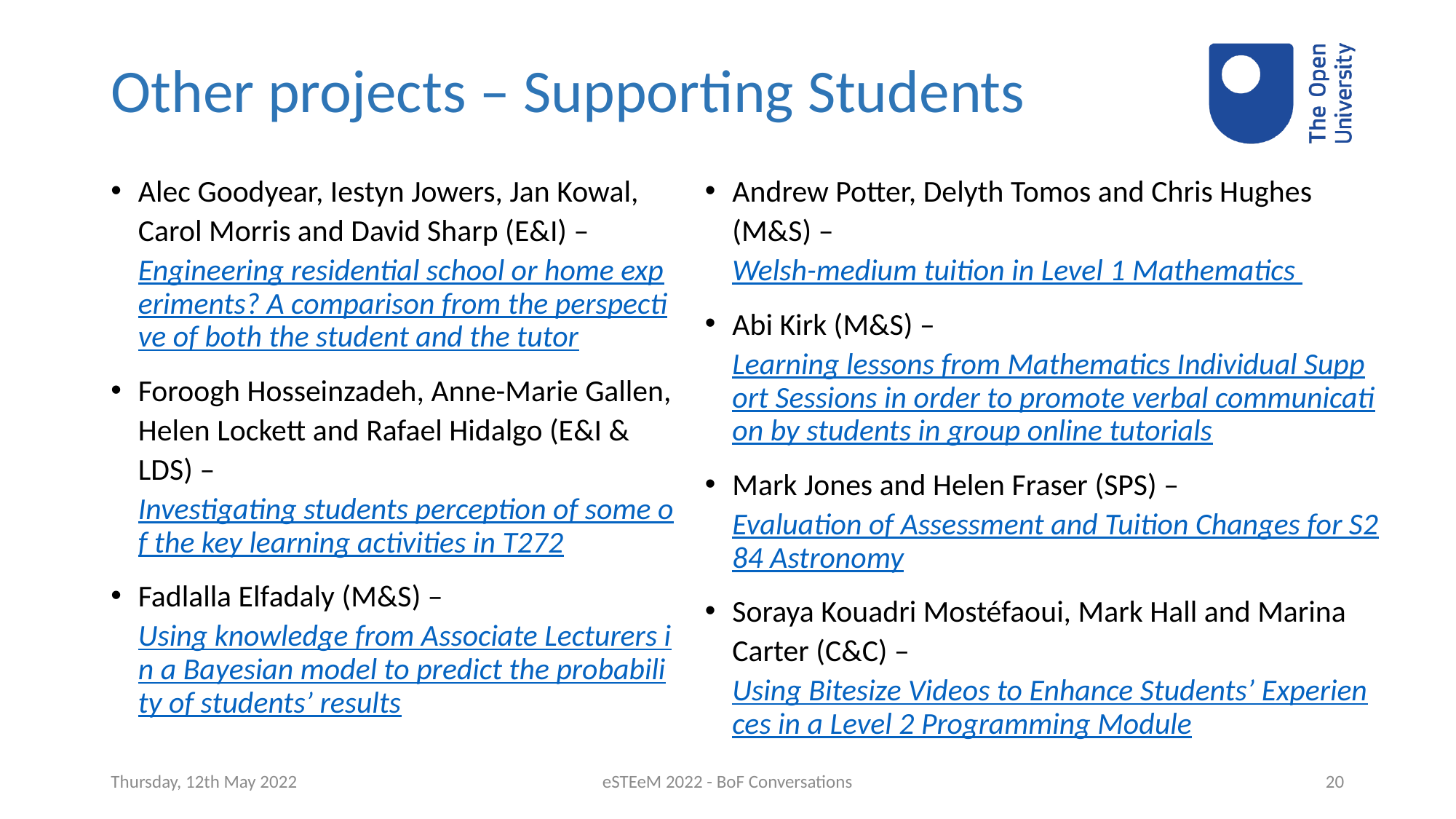

# Other projects – Supporting Students
Alec Goodyear, Iestyn Jowers, Jan Kowal, Carol Morris and David Sharp (E&I) – Engineering residential school or home experiments? A comparison from the perspective of both the student and the tutor
Foroogh Hosseinzadeh, Anne-Marie Gallen, Helen Lockett and Rafael Hidalgo (E&I & LDS) – Investigating students perception of some of the key learning activities in T272
Fadlalla Elfadaly (M&S) – Using knowledge from Associate Lecturers in a Bayesian model to predict the probability of students’ results
Andrew Potter, Delyth Tomos and Chris Hughes (M&S) – Welsh-medium tuition in Level 1 Mathematics
Abi Kirk (M&S) – Learning lessons from Mathematics Individual Support Sessions in order to promote verbal communication by students in group online tutorials
Mark Jones and Helen Fraser (SPS) – Evaluation of Assessment and Tuition Changes for S284 Astronomy
Soraya Kouadri Mostéfaoui, Mark Hall and Marina Carter (C&C) – Using Bitesize Videos to Enhance Students’ Experiences in a Level 2 Programming Module
Thursday, 12th May 2022
eSTEeM 2022 - BoF Conversations
20